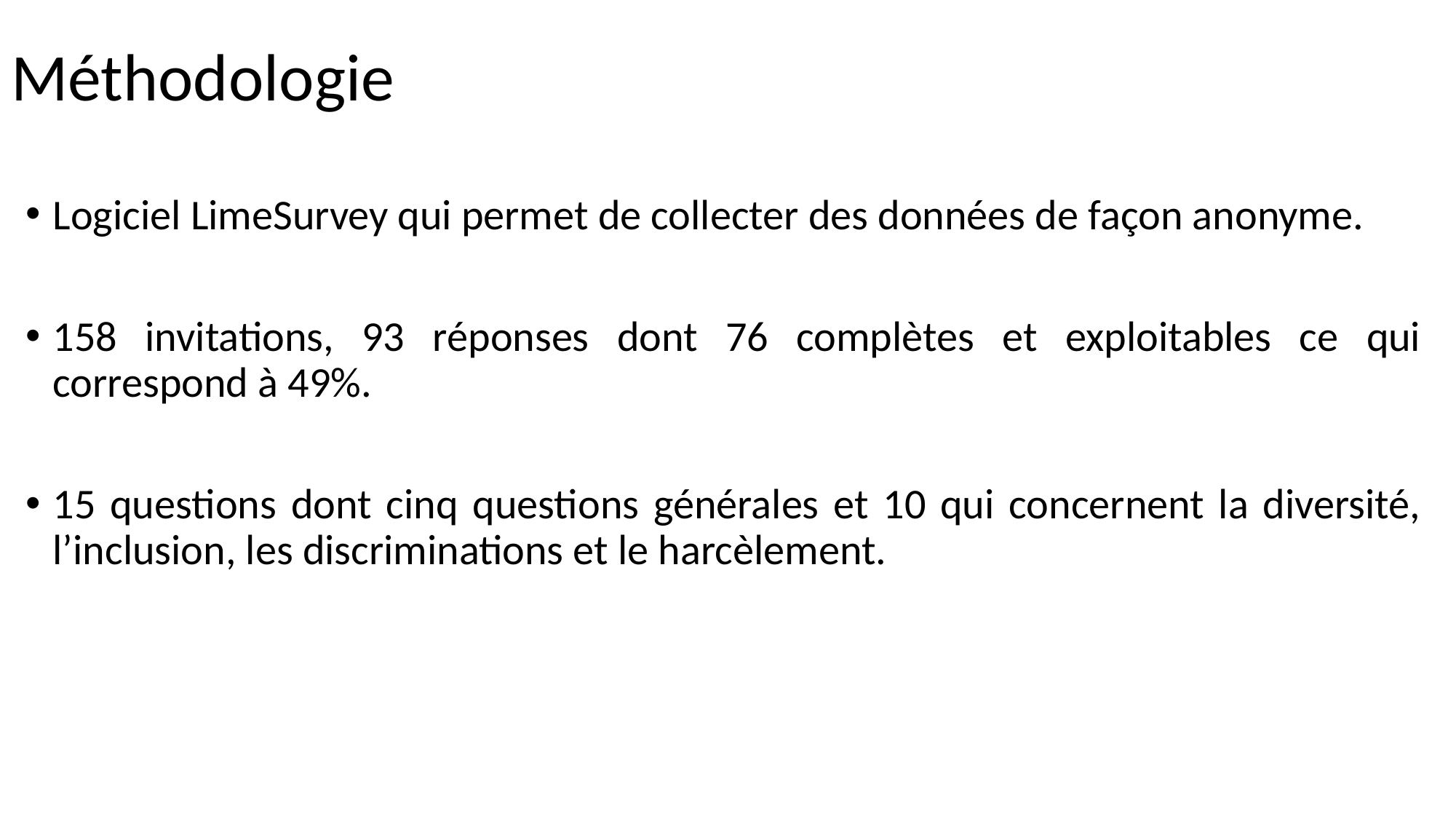

# Méthodologie
Logiciel LimeSurvey qui permet de collecter des données de façon anonyme.

158 invitations, 93 réponses dont 76 complètes et exploitables ce qui correspond à 49%.

15 questions dont cinq questions générales et 10 qui concernent la diversité, l’inclusion, les discriminations et le harcèlement.